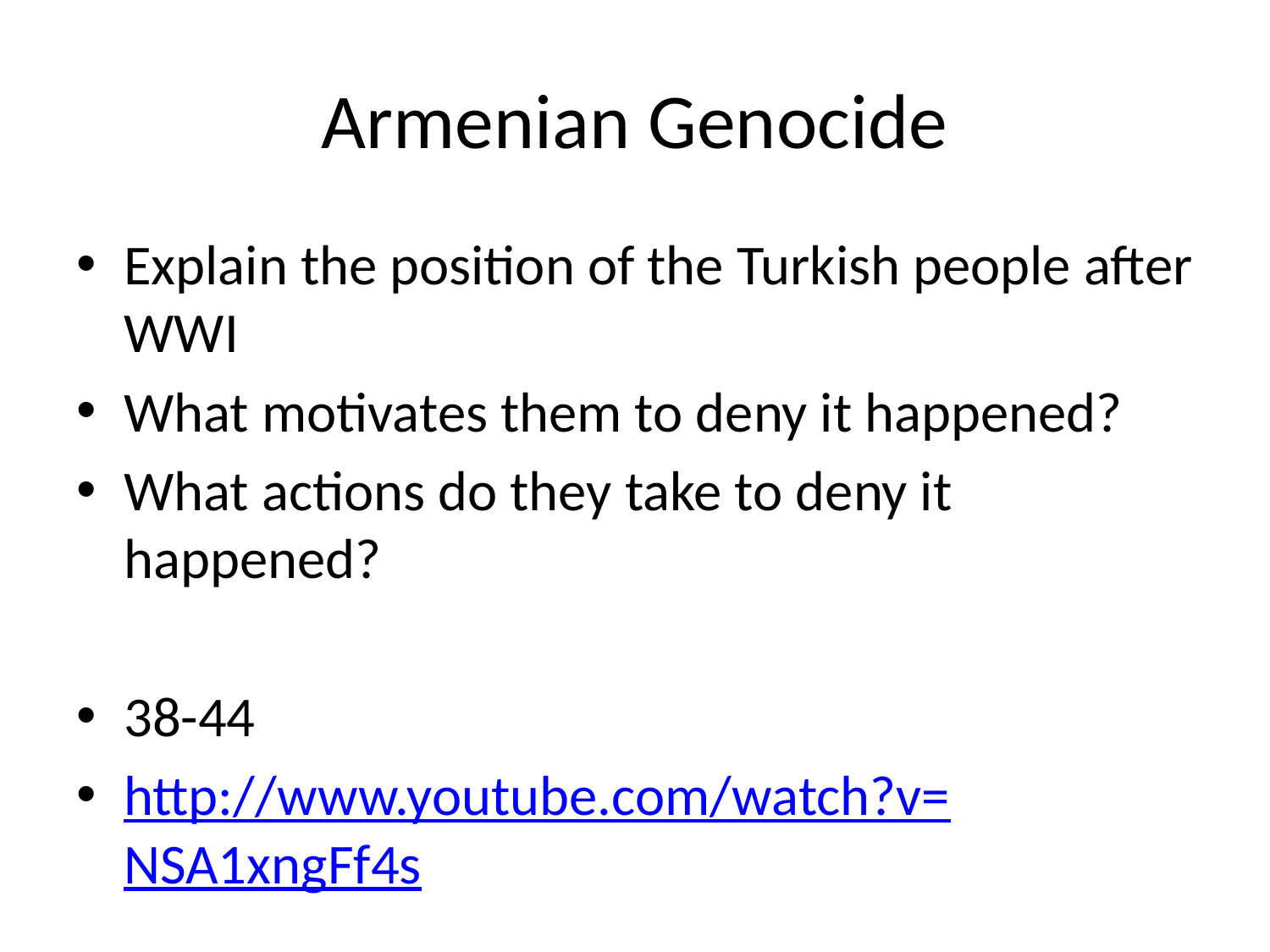

# Armenian Genocide
Explain the position of the Turkish people after WWI
What motivates them to deny it happened?
What actions do they take to deny it happened?

38-44
http://www.youtube.com/watch?v=NSA1xngFf4s